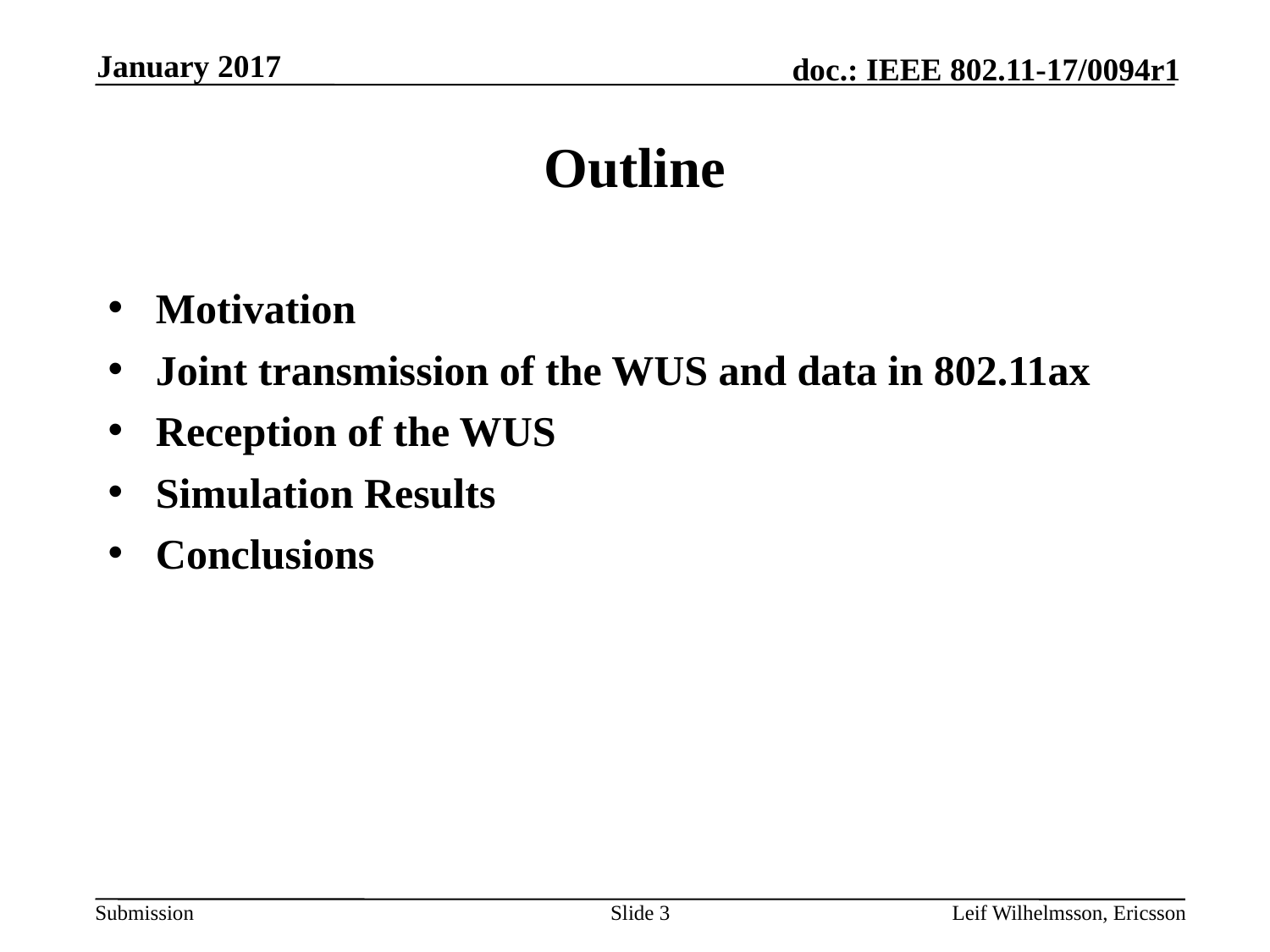

January 2017
# Outline
Motivation
Joint transmission of the WUS and data in 802.11ax
Reception of the WUS
Simulation Results
Conclusions

Slide 3
Leif Wilhelmsson, Ericsson